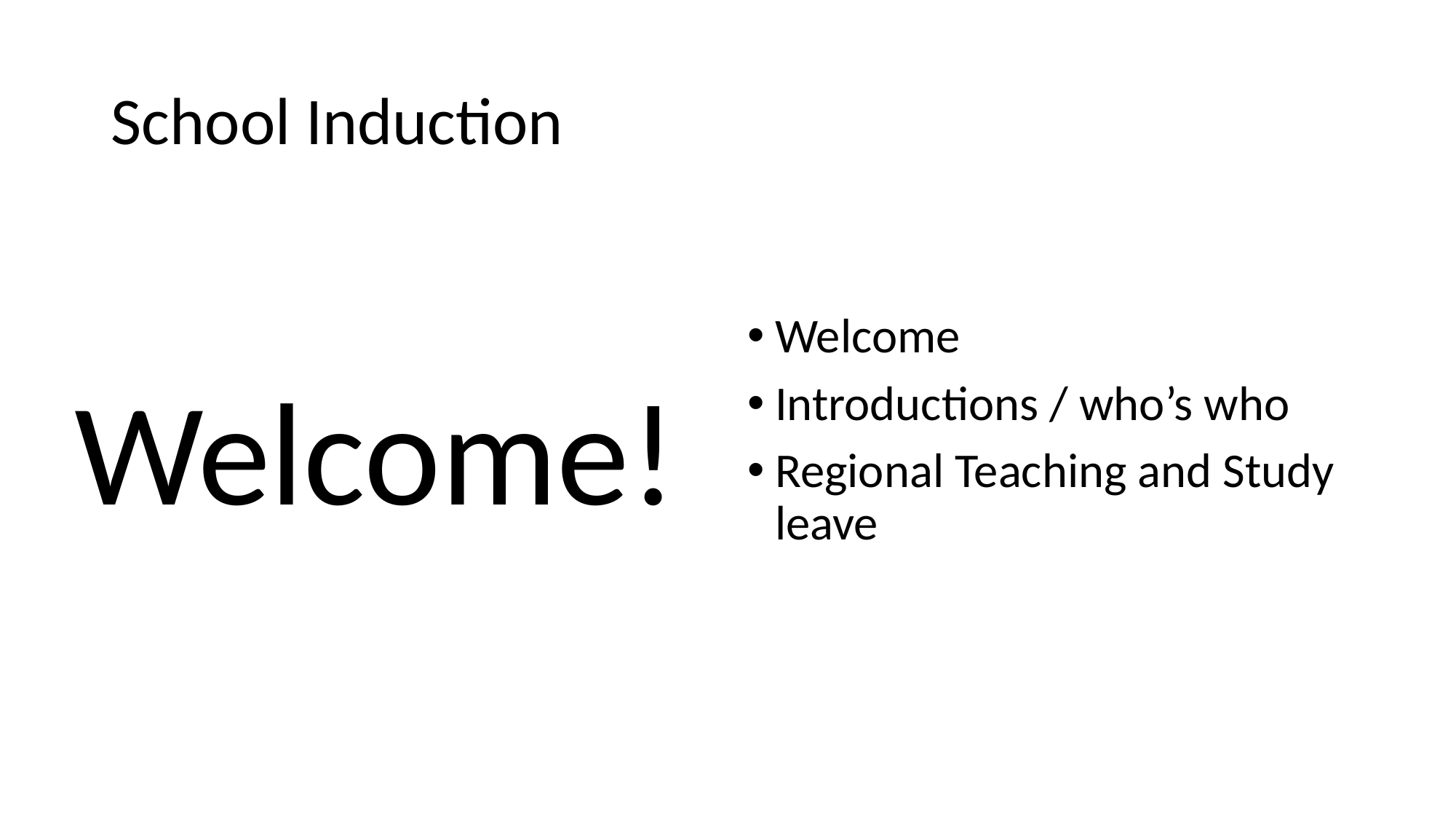

# School Induction
Welcome
Introductions / who’s who
Regional Teaching and Study leave

Welcome!